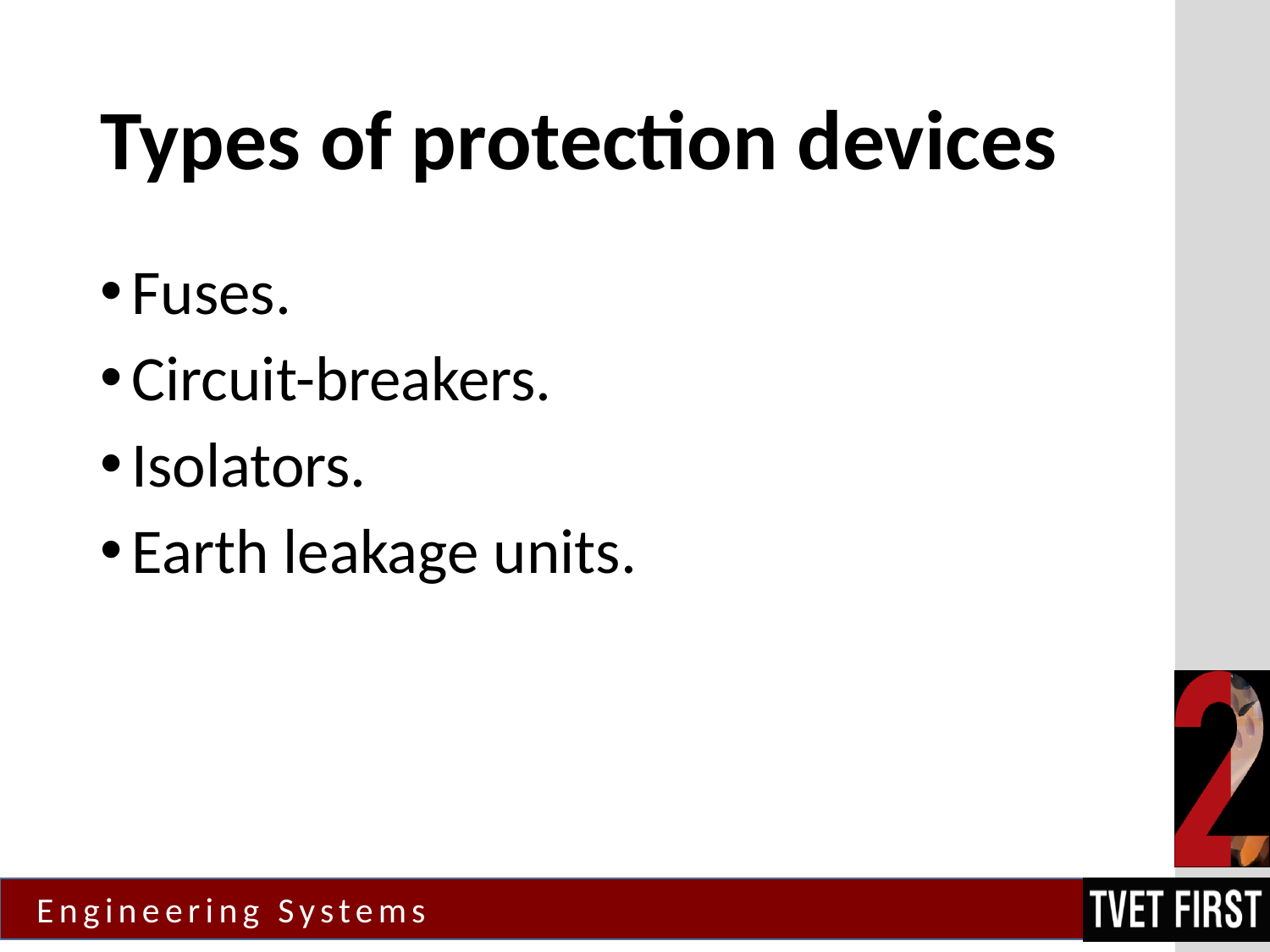

# Types of protection devices
Fuses.
Circuit-breakers.
Isolators.
Earth leakage units.